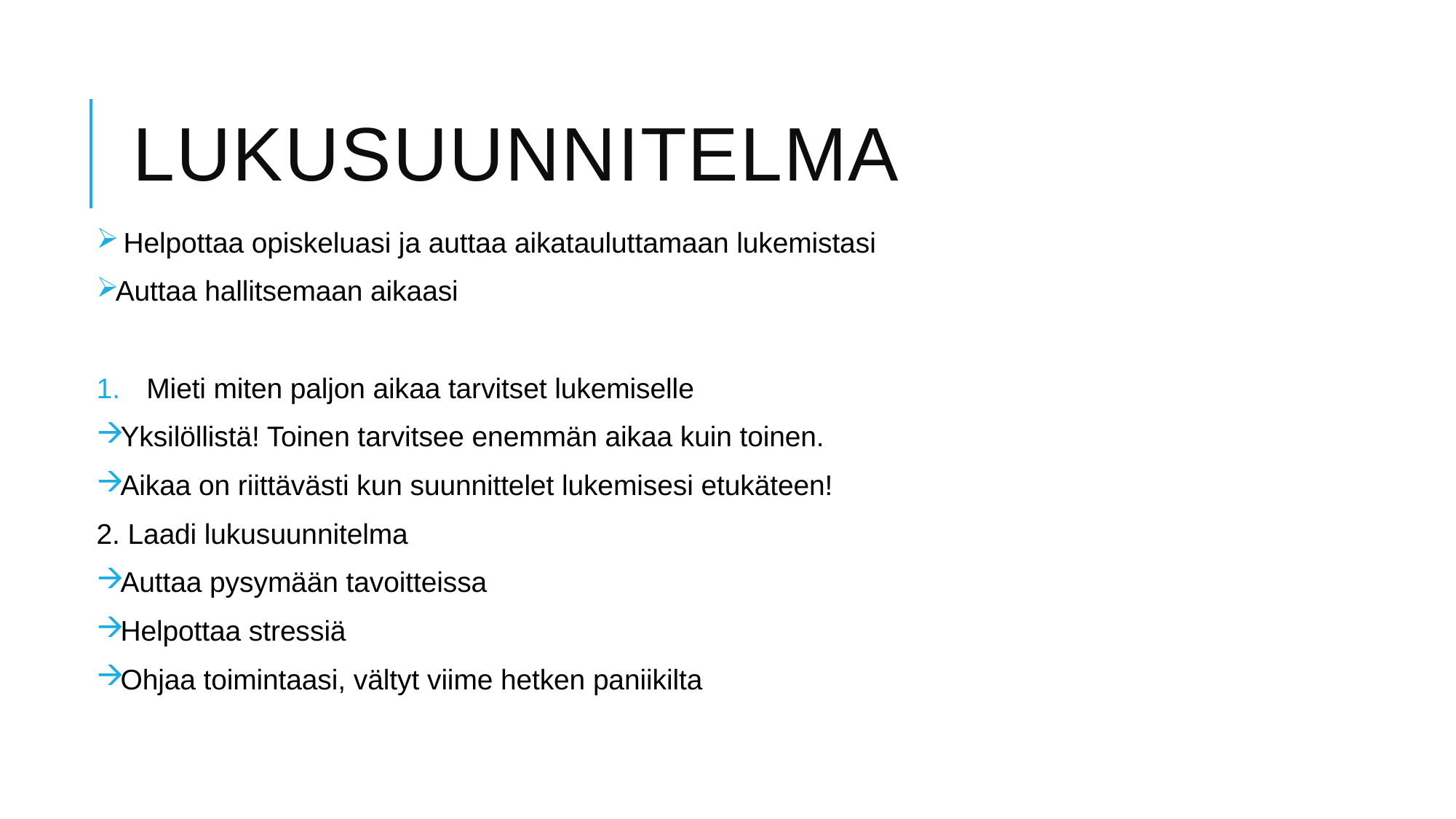

# LUKUSUUNNITELMA
 Helpottaa opiskeluasi ja auttaa aikatauluttamaan lukemistasi
Auttaa hallitsemaan aikaasi

Mieti miten paljon aikaa tarvitset lukemiselle
Yksilöllistä! Toinen tarvitsee enemmän aikaa kuin toinen.
Aikaa on riittävästi kun suunnittelet lukemisesi etukäteen!
2. Laadi lukusuunnitelma
Auttaa pysymään tavoitteissa
Helpottaa stressiä
Ohjaa toimintaasi, vältyt viime hetken paniikilta